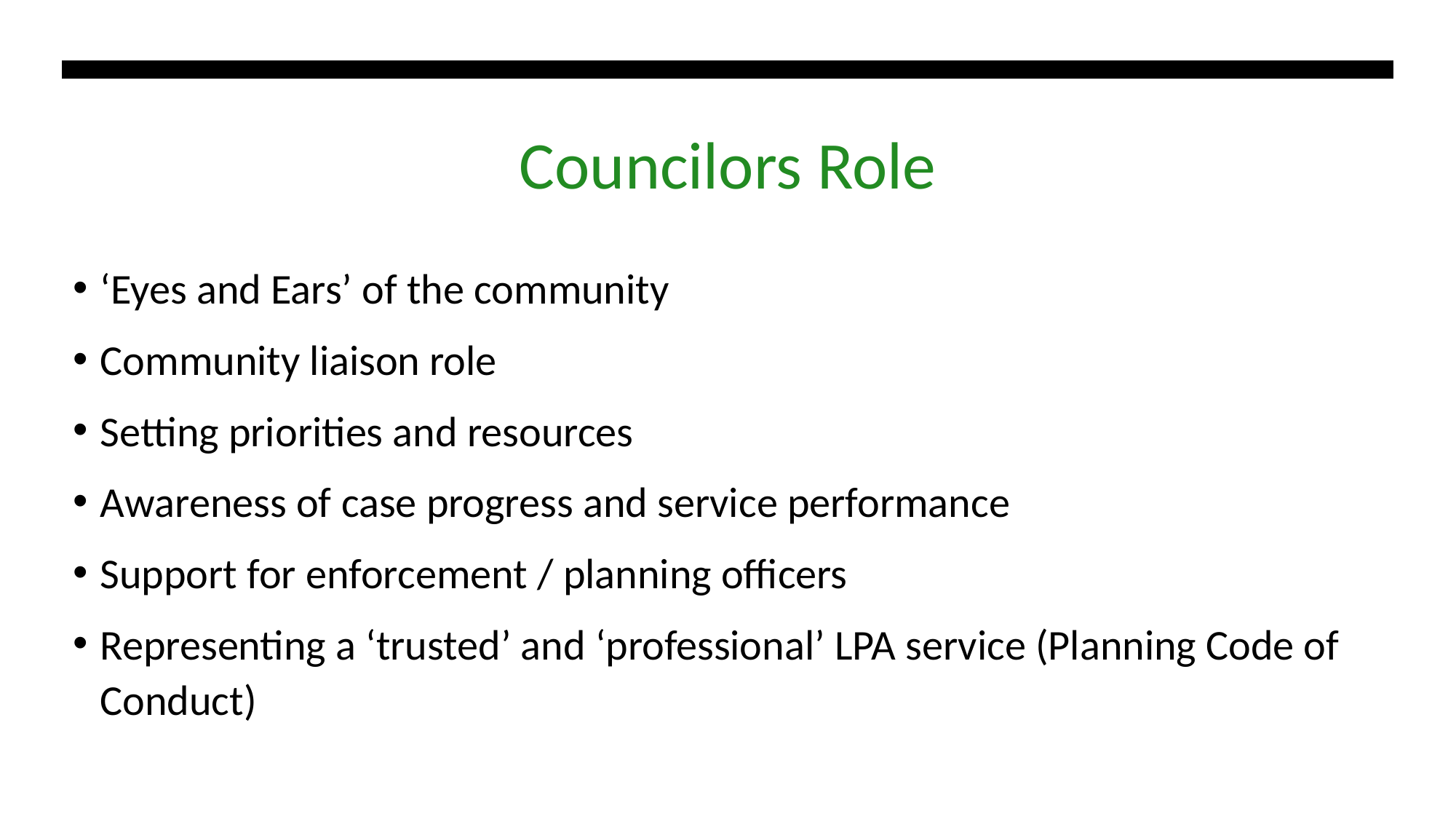

# Councilors Role
‘Eyes and Ears’ of the community
Community liaison role
Setting priorities and resources
Awareness of case progress and service performance
Support for enforcement / planning officers
Representing a ‘trusted’ and ‘professional’ LPA service (Planning Code of Conduct)